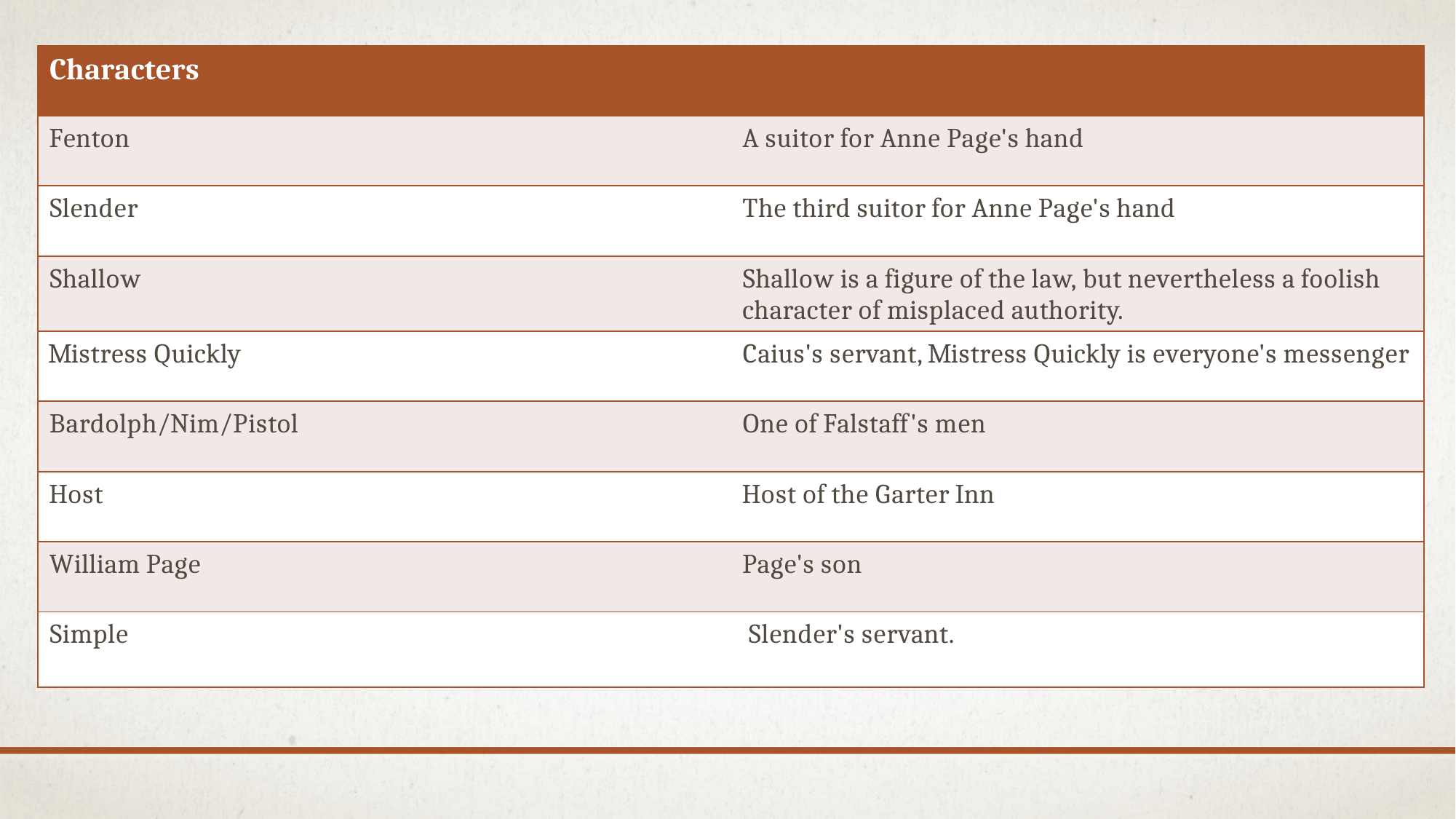

| Characters |  |
| --- | --- |
| Fenton | A suitor for Anne Page's hand |
| Slender | The third suitor for Anne Page's hand |
| Shallow | Shallow is a figure of the law, but nevertheless a foolish character of misplaced authority. |
| Mistress Quickly | Caius's servant, Mistress Quickly is everyone's messenger |
| Bardolph/Nim/Pistol | One of Falstaff's men |
| Host | Host of the Garter Inn |
| William Page | Page's son |
| Simple | Slender's servant. |
#